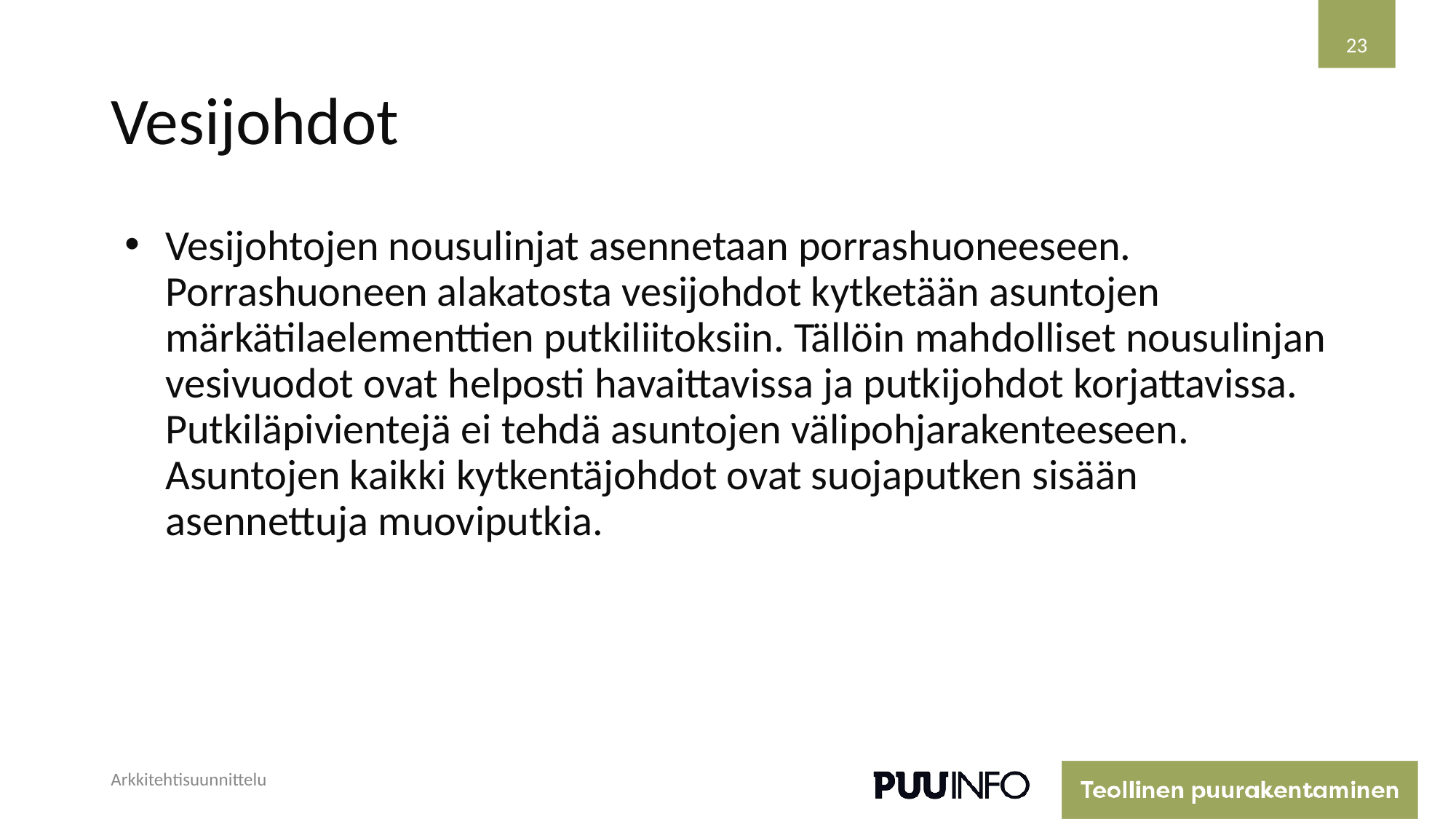

23

# Vesijohdot
Vesijohtojen nousulinjat asennetaan porrashuoneeseen. Porrashuoneen alakatosta vesijohdot kytketään asuntojen märkätilaelementtien putkiliitoksiin. Tällöin mahdolliset nousulinjan vesivuodot ovat helposti havaittavissa ja putkijohdot korjattavissa. Putkiläpivientejä ei tehdä asuntojen välipohjarakenteeseen. Asuntojen kaikki kytkentäjohdot ovat suojaputken sisään asennettuja muoviputkia.

Arkkitehtisuunnittelu